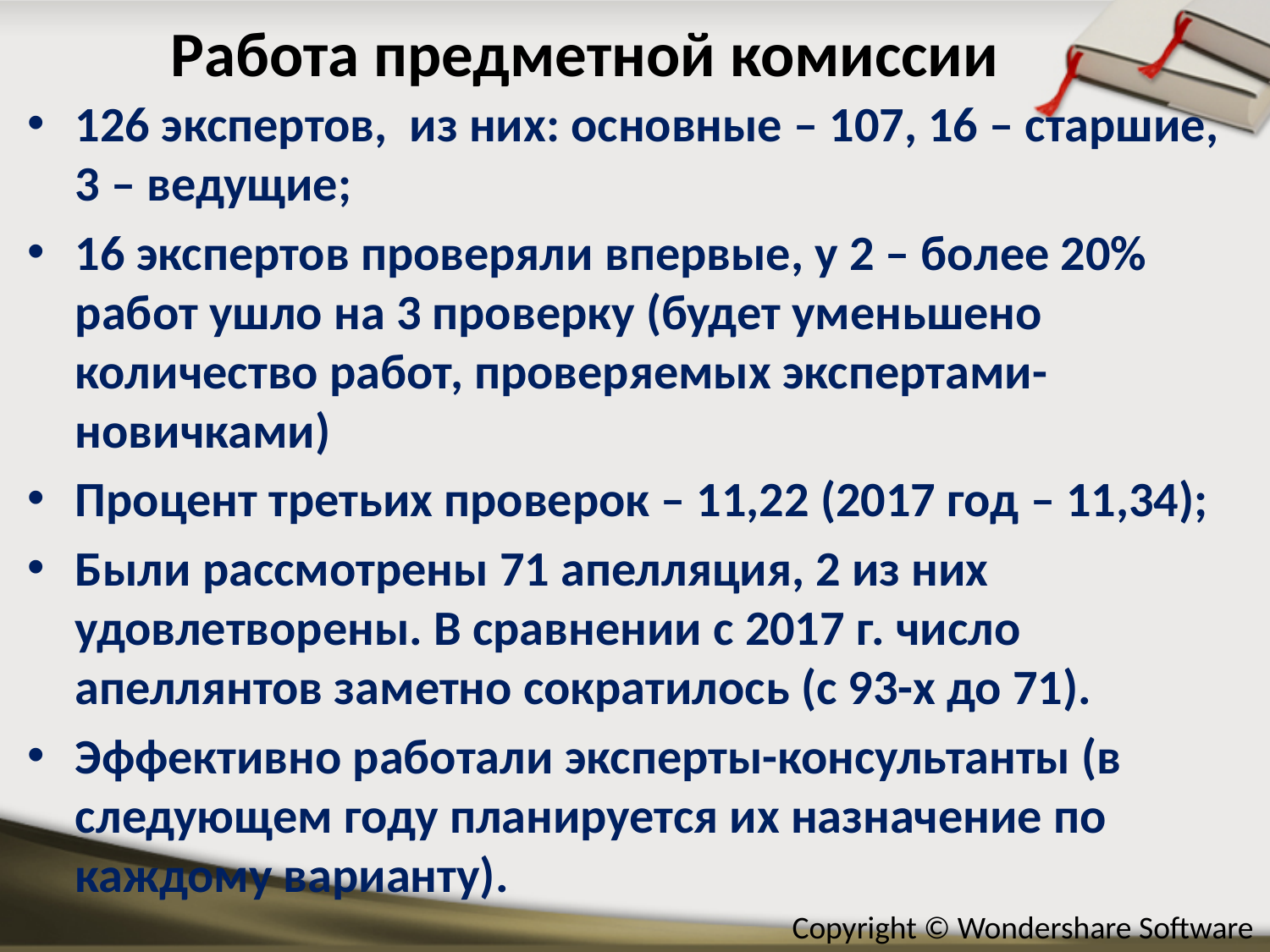

# Работа предметной комиссии
126 экспертов,  из них: основные – 107, 16 – старшие, 3 – ведущие;
16 экспертов проверяли впервые, у 2 – более 20% работ ушло на 3 проверку (будет уменьшено количество работ, проверяемых экспертами-новичками)
Процент третьих проверок – 11,22 (2017 год – 11,34);
Были рассмотрены 71 апелляция, 2 из них удовлетворены. В сравнении с 2017 г. число апеллянтов заметно сократилось (с 93-х до 71).
Эффективно работали эксперты-консультанты (в следующем году планируется их назначение по каждому варианту).